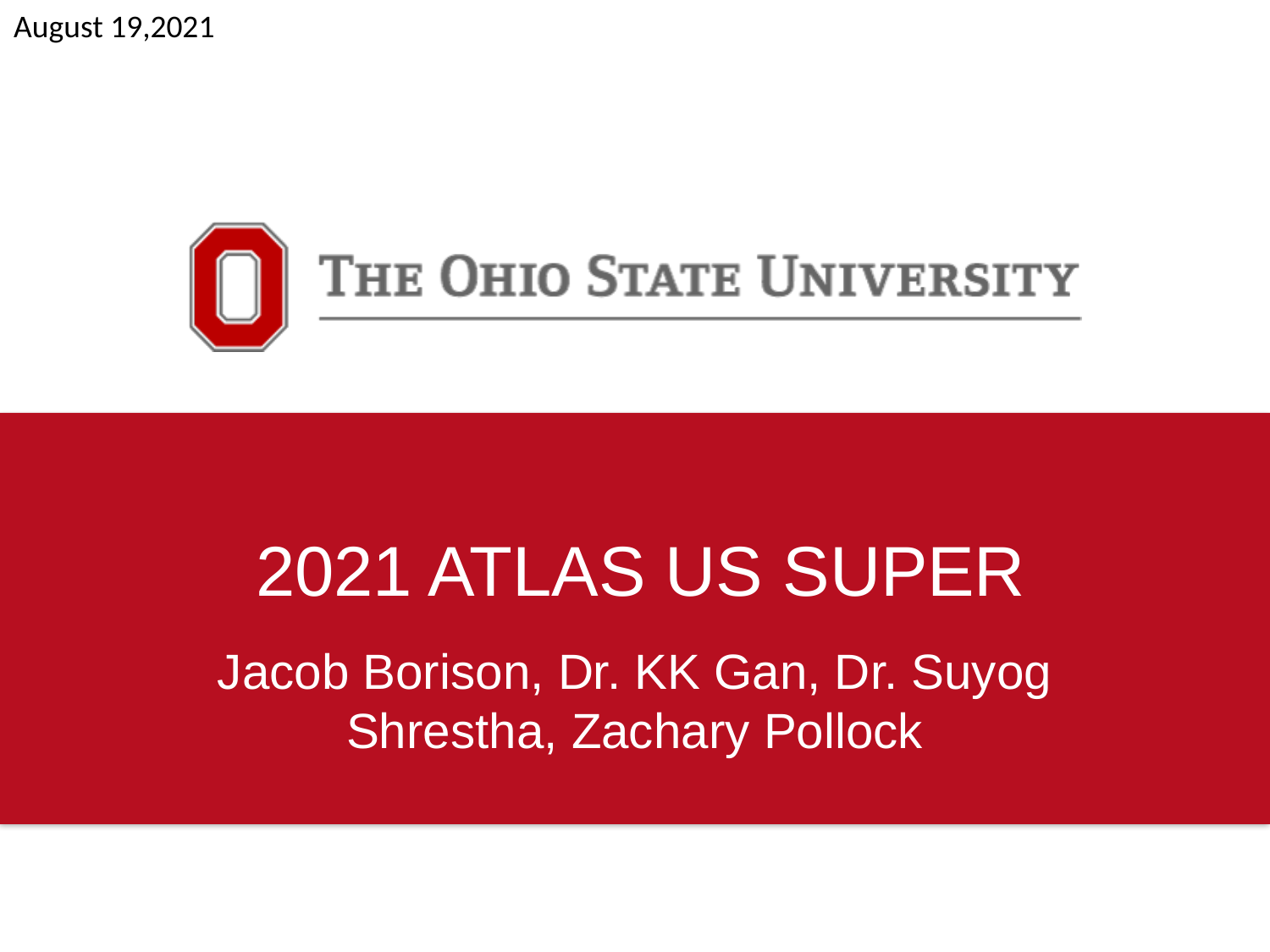

August 19,2021
2021 ATLAS US SUPER
Jacob Borison, Dr. KK Gan, Dr. Suyog Shrestha, Zachary Pollock